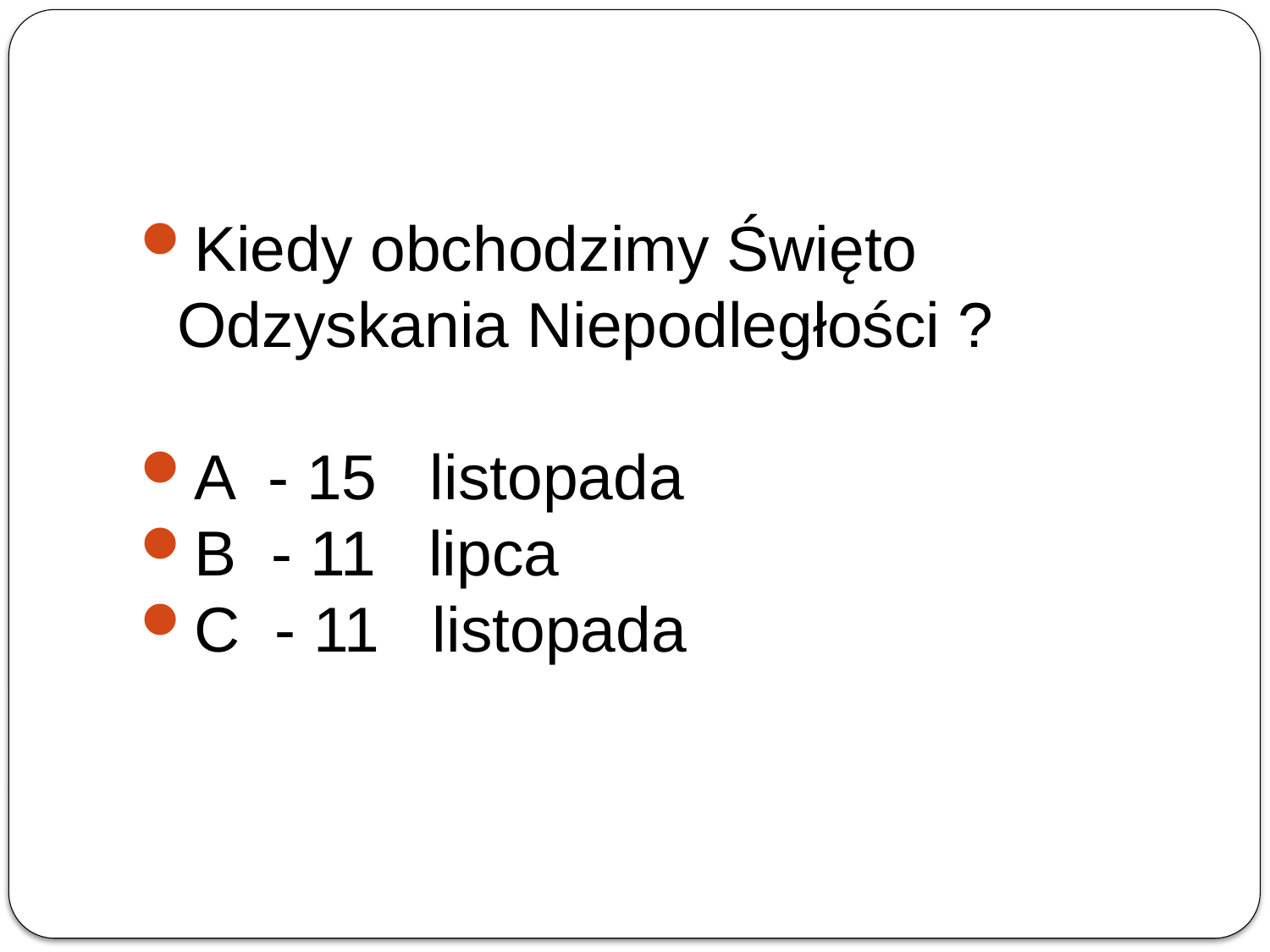

Kiedy obchodzimy Święto Odzyskania Niepodległości ?

A  - 15   listopada
B  - 11   lipca
C  - 11   listopada